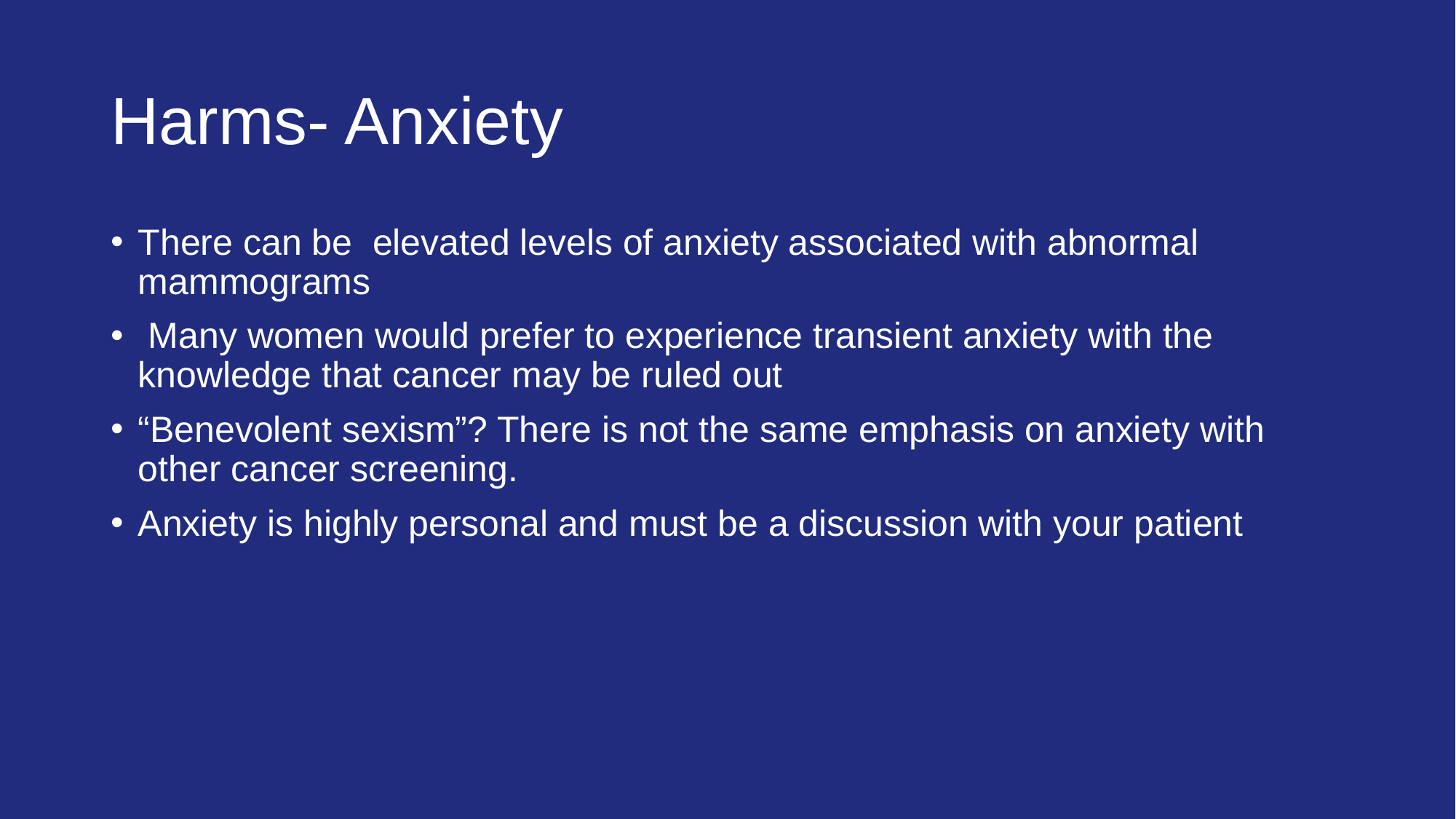

# Harms- Anxiety
There can be  elevated levels of anxiety associated with abnormal mammograms
 Many women would prefer to experience transient anxiety with the knowledge that cancer may be ruled out
“Benevolent sexism”? There is not the same emphasis on anxiety with other cancer screening.
Anxiety is highly personal and must be a discussion with your patient